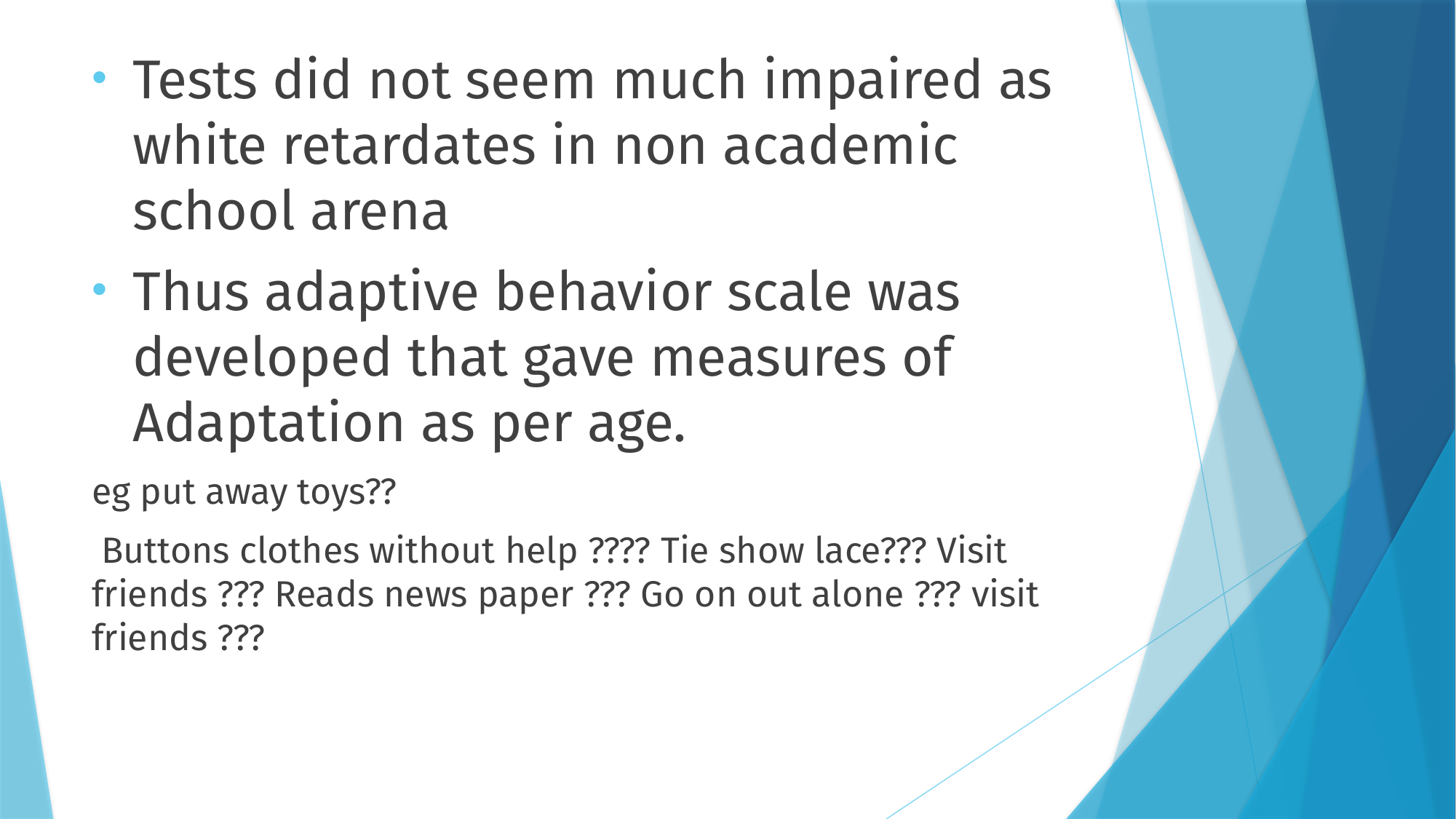

Tests did not seem much impaired as white retardates in non academic school arena
Thus adaptive behavior scale was developed that gave measures of Adaptation as per age.
eg put away toys??
 Buttons clothes without help ???? Tie show lace??? Visit friends ??? Reads news paper ??? Go on out alone ??? visit friends ???